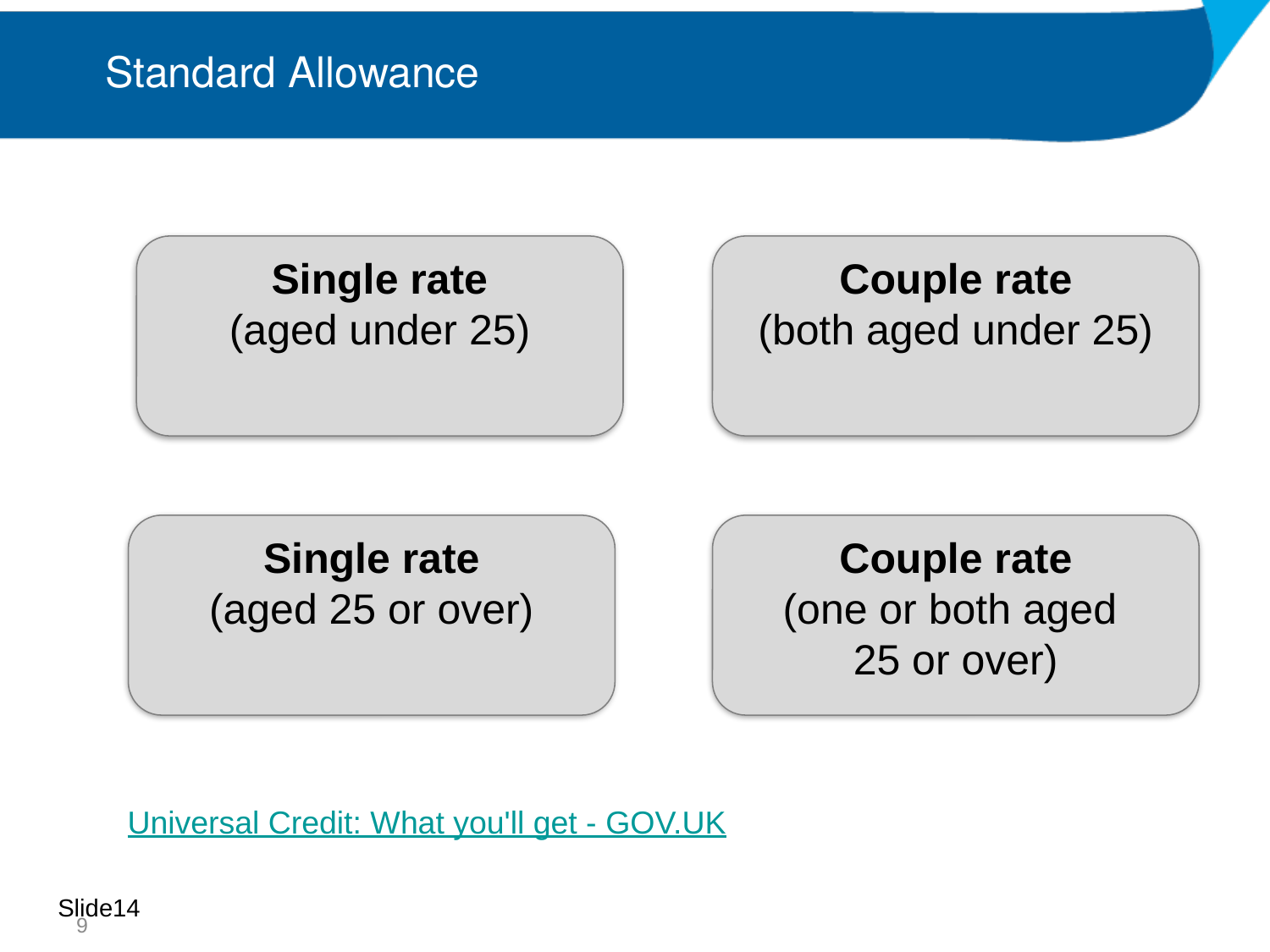

Standard Allowance
Single rate
(aged under 25)

Couple rate
(both aged under 25)

Single rate
(aged 25 or over)

Couple rate
(one or both aged
25 or over)

Universal Credit: What you'll get - GOV.UK
Slide14
9